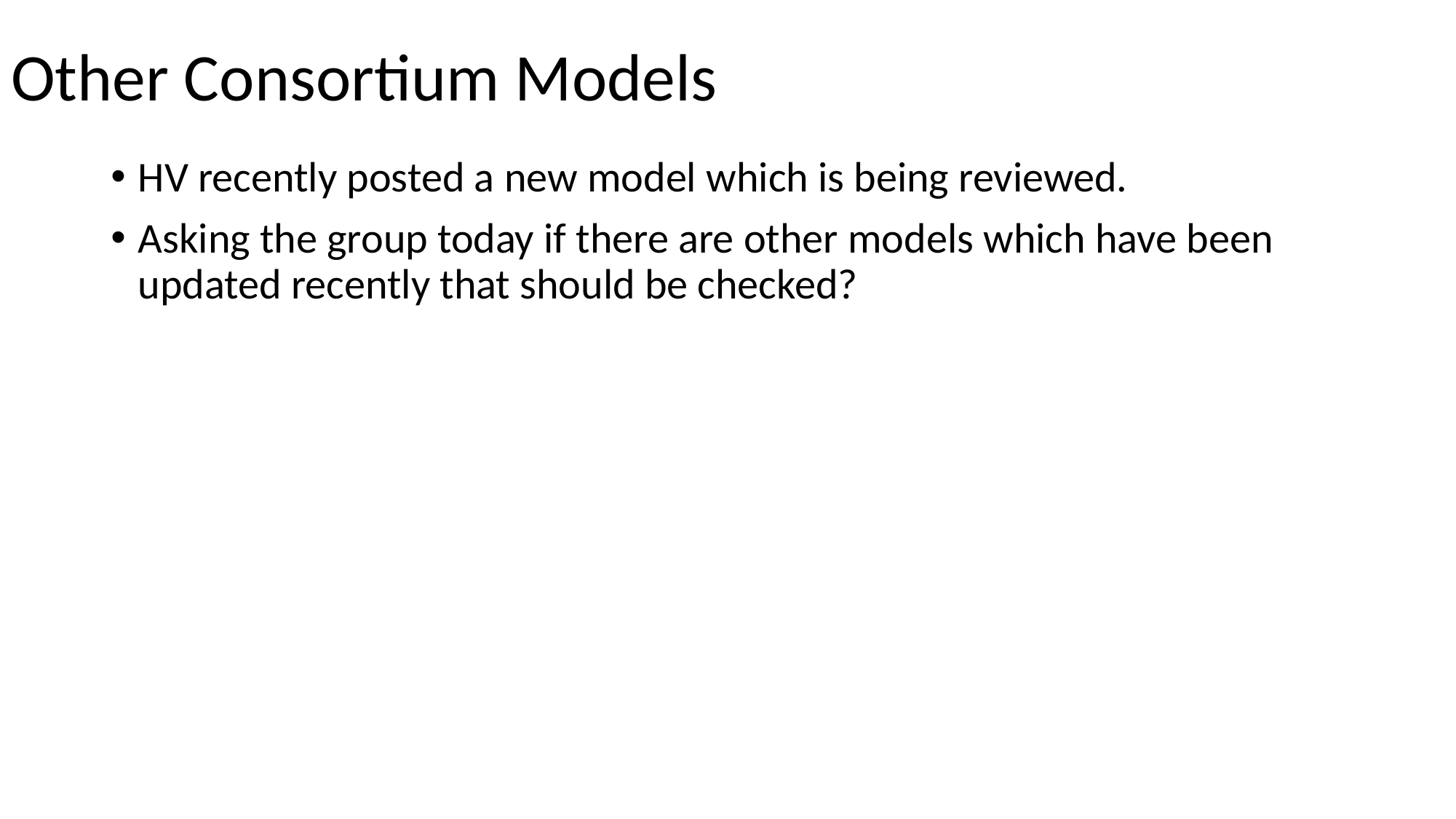

# Other Consortium Models
HV recently posted a new model which is being reviewed.
Asking the group today if there are other models which have been updated recently that should be checked?